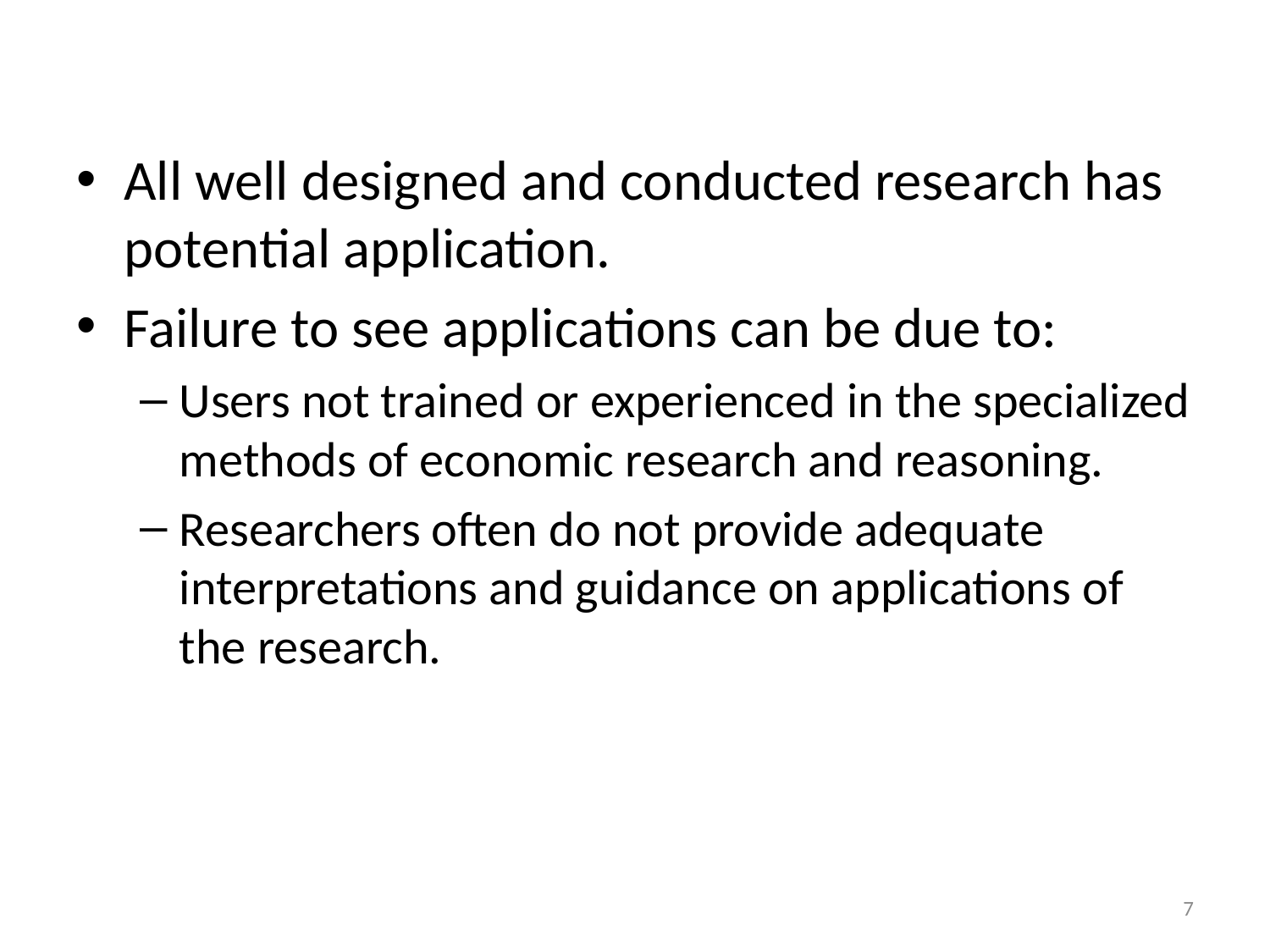

All well designed and conducted research has potential application.
Failure to see applications can be due to:
Users not trained or experienced in the specialized methods of economic research and reasoning.
Researchers often do not provide adequate interpretations and guidance on applications of the research.
7